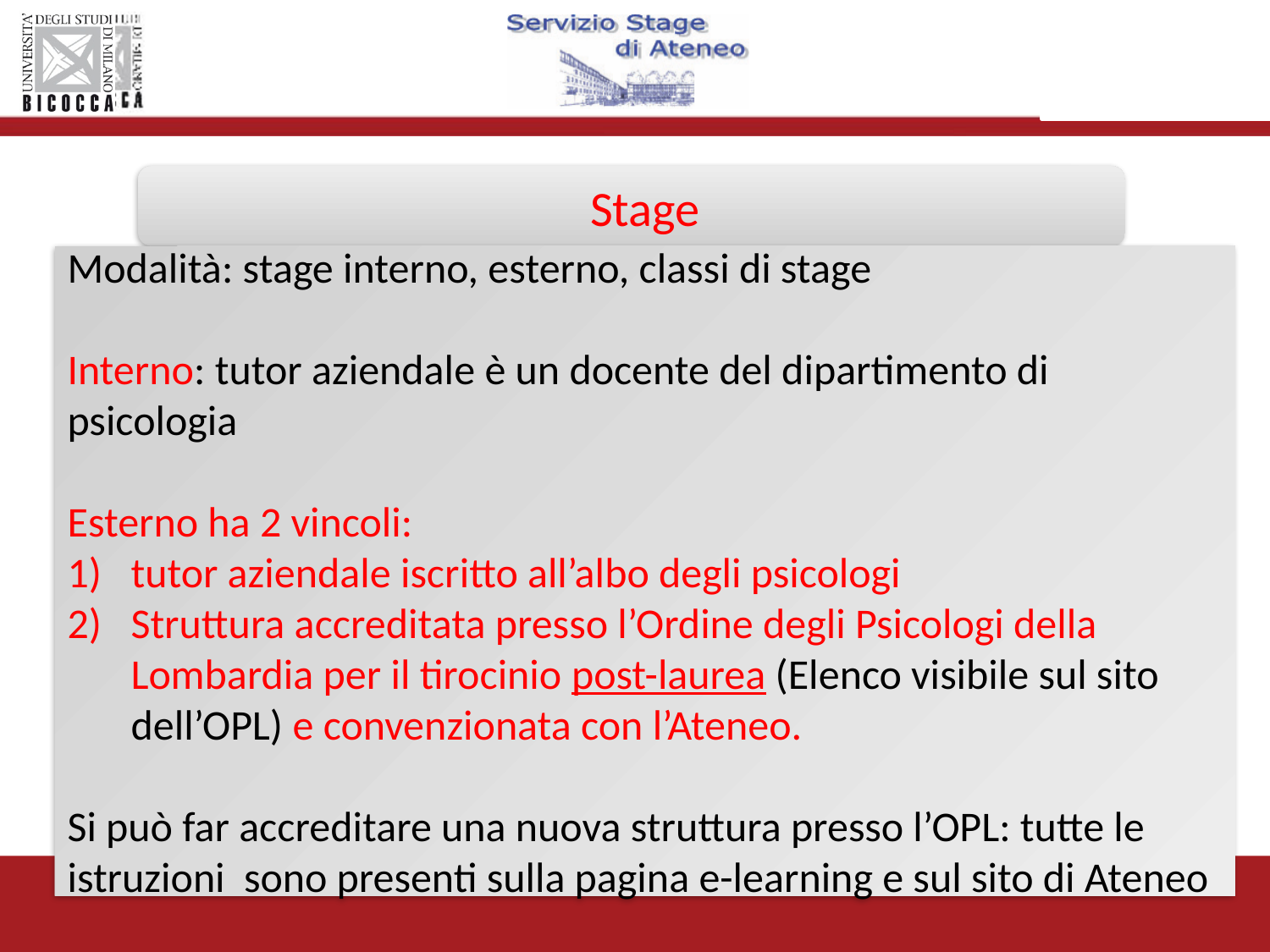

Stage
Modalità: stage interno, esterno, classi di stage

Interno: tutor aziendale è un docente del dipartimento di psicologia

Esterno ha 2 vincoli:
tutor aziendale iscritto all’albo degli psicologi
Struttura accreditata presso l’Ordine degli Psicologi della Lombardia per il tirocinio post-laurea (Elenco visibile sul sito dell’OPL) e convenzionata con l’Ateneo.

Si può far accreditare una nuova struttura presso l’OPL: tutte le istruzioni  sono presenti sulla pagina e-learning e sul sito di Ateneo